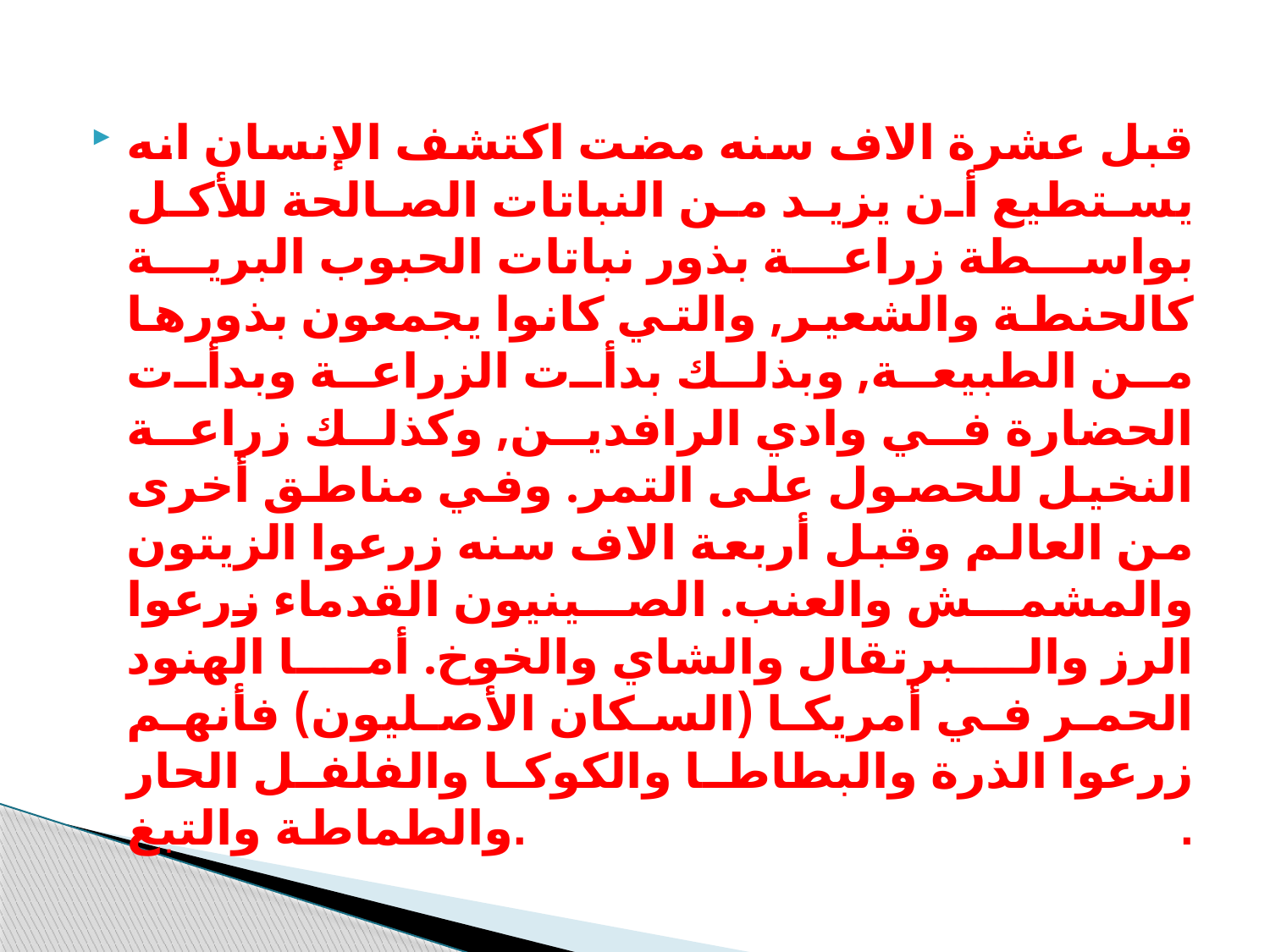

قبل عشرة الاف سنه مضت اكتشف الإنسان انه يستطيع أن يزيد من النباتات الصالحة للأكل بواسطة زراعة بذور نباتات الحبوب البرية كالحنطة والشعير, والتي كانوا يجمعون بذورها من الطبيعة, وبذلك بدأت الزراعة وبدأت الحضارة في وادي الرافدين, وكذلك زراعة النخيل للحصول على التمر. وفي مناطق أخرى من العالم وقبل أربعة الاف سنه زرعوا الزيتون والمشمش والعنب. الصينيون القدماء زرعوا الرز والبرتقال والشاي والخوخ. أما الهنود الحمر في أمريكا (السكان الأصليون) فأنهم زرعوا الذرة والبطاطا والكوكا والفلفل الحار والطماطة والتبغ.                                  .